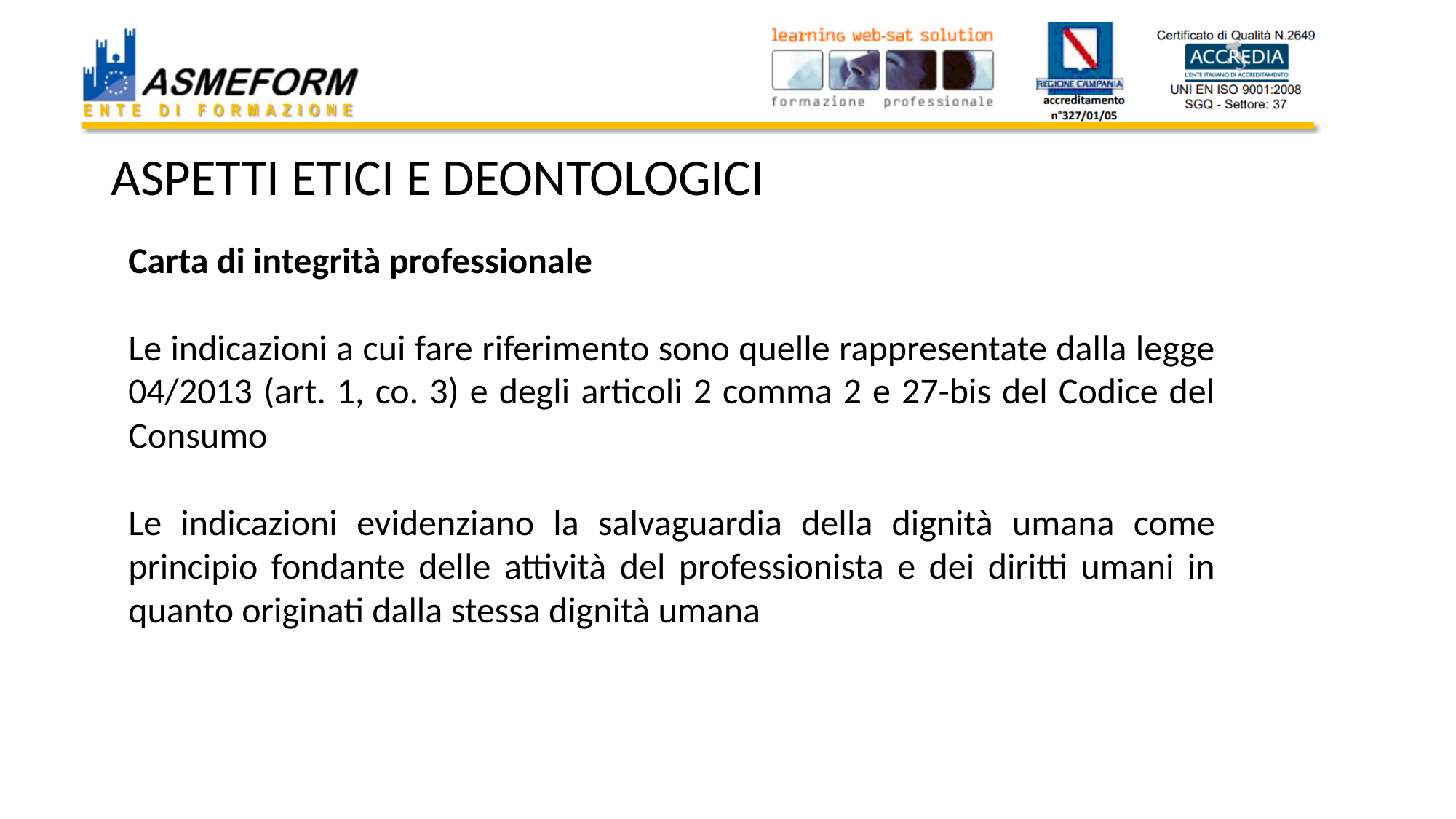

# ASPETTI ETICI E DEONTOLOGICI
Carta di integrità professionale

Le indicazioni a cui fare riferimento sono quelle rappresentate dalla legge 04/2013 (art. 1, co. 3) e degli articoli 2 comma 2 e 27-bis del Codice del Consumo

Le indicazioni evidenziano la salvaguardia della dignità umana come principio fondante delle attività del professionista e dei diritti umani in quanto originati dalla stessa dignità umana